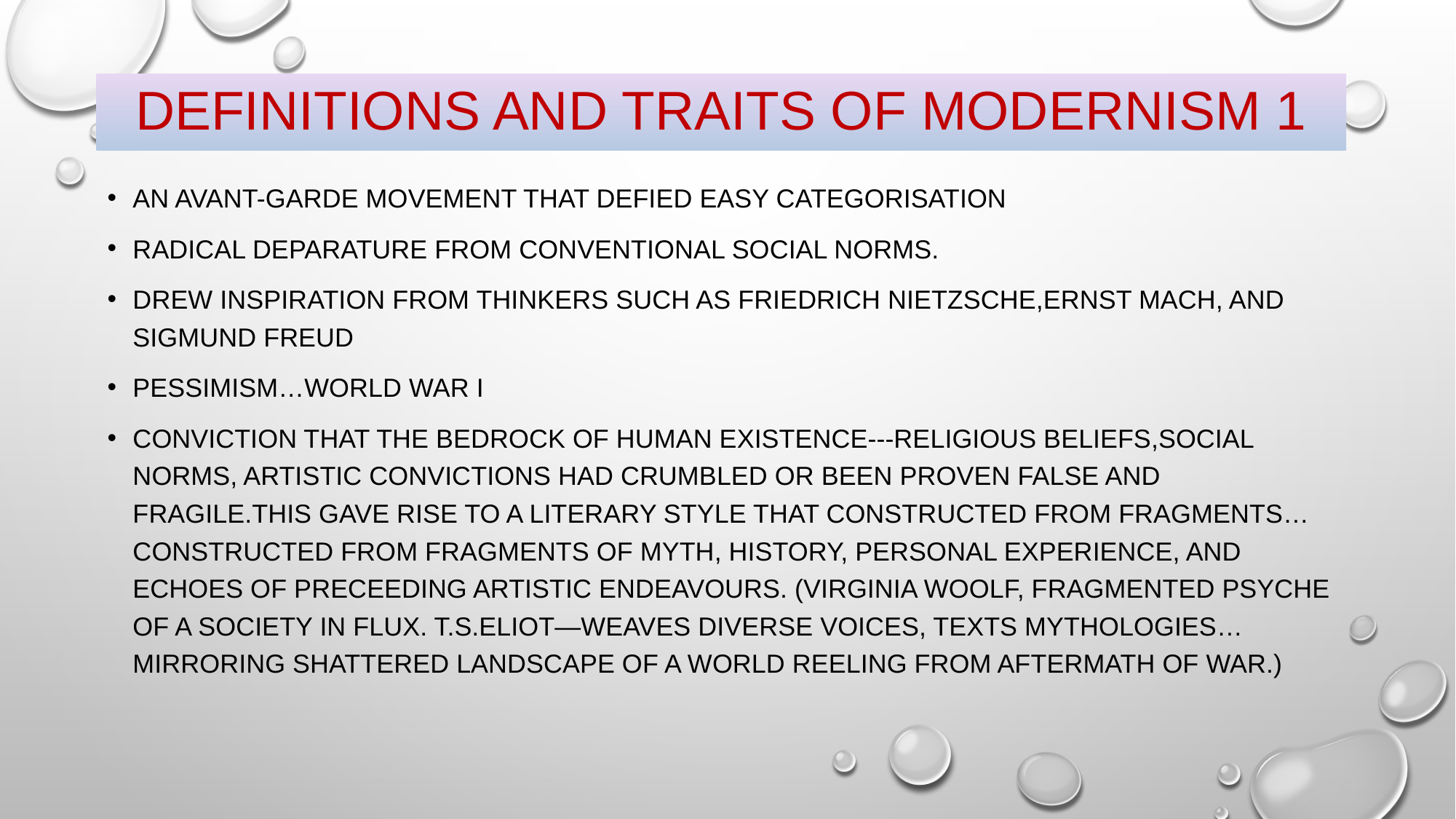

# Definitions and traits of Modernism 1
An avant-garde movement that defied easy categorisation
Radical deparature from conventional social norms.
Drew inspiration from thinkers such as Friedrich Nietzsche,Ernst mach, and Sigmund Freud
Pessimism…world waR I
Conviction that the bedrock of human existence---religious beliefs,social norms, artistic convictions had crumbled or been proven false and fragile.this gave rise to a literary style that constructed from fragments…constructed from fragments of myth, history, personal experience, and echoes of preceeding artistic endeavours. (Virginia woolf, fragmented psyche of a society in flux. T.S.Eliot—weaves diverse voices, texts mythologies…mirroring shattered landscape of a world reeling from aftermath of war.)